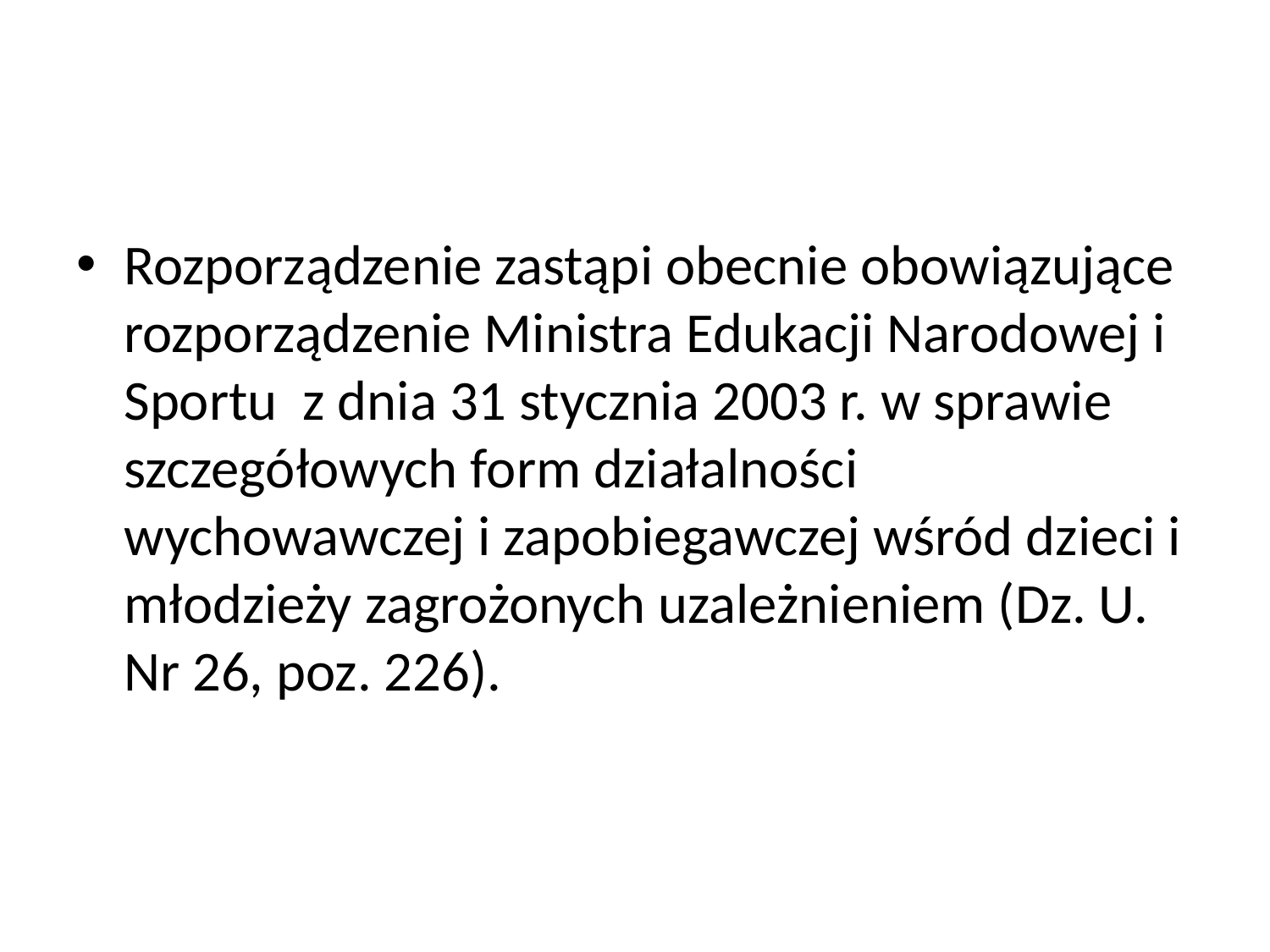

Rozporządzenie zastąpi obecnie obowiązujące rozporządzenie Ministra Edukacji Narodowej i Sportu  z dnia 31 stycznia 2003 r. w sprawie szczegółowych form działalności wychowawczej i zapobiegawczej wśród dzieci i młodzieży zagrożonych uzależnieniem (Dz. U. Nr 26, poz. 226).